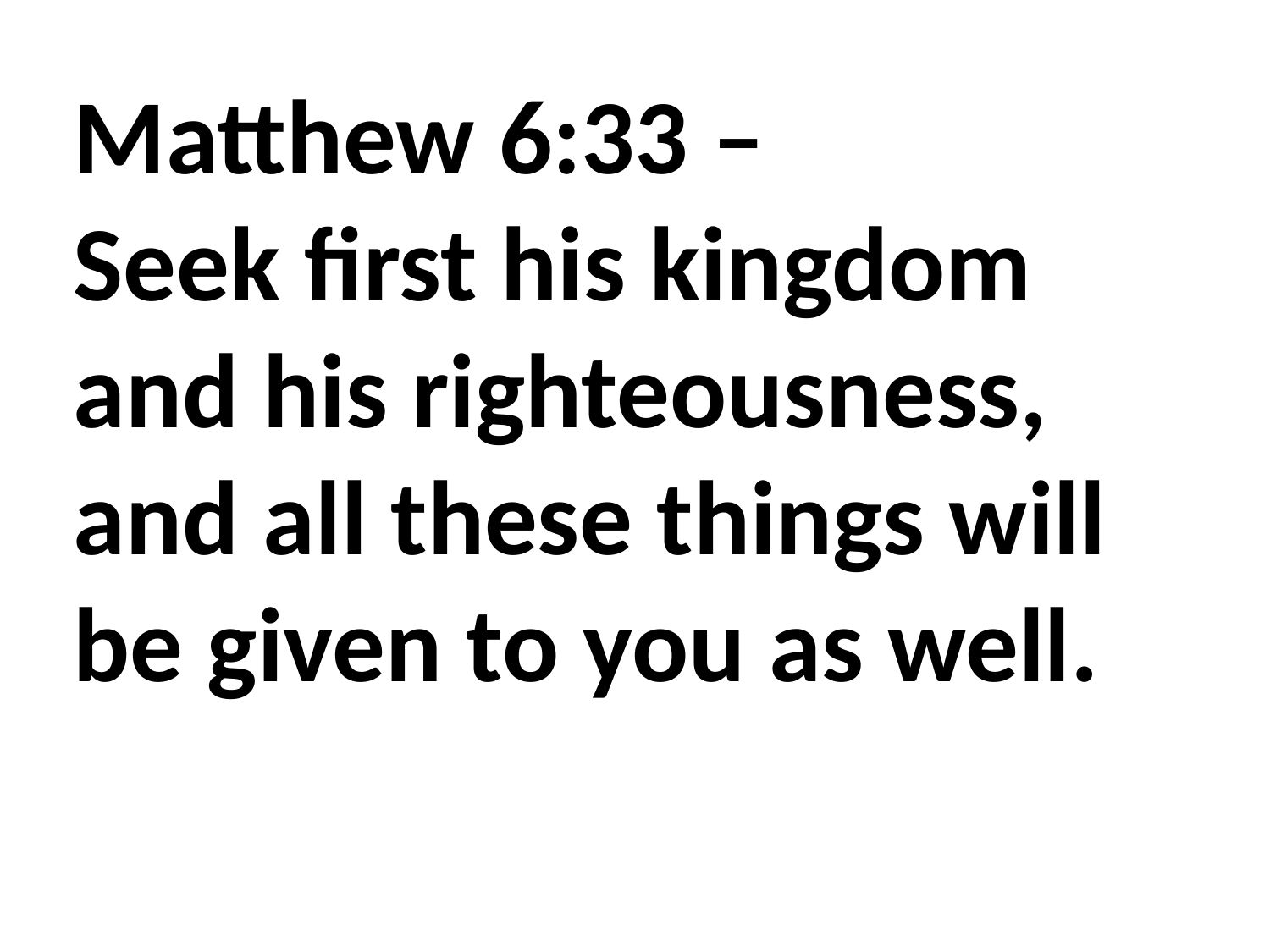

Matthew 6:33 –
Seek first his kingdom and his righteousness, and all these things will be given to you as well.